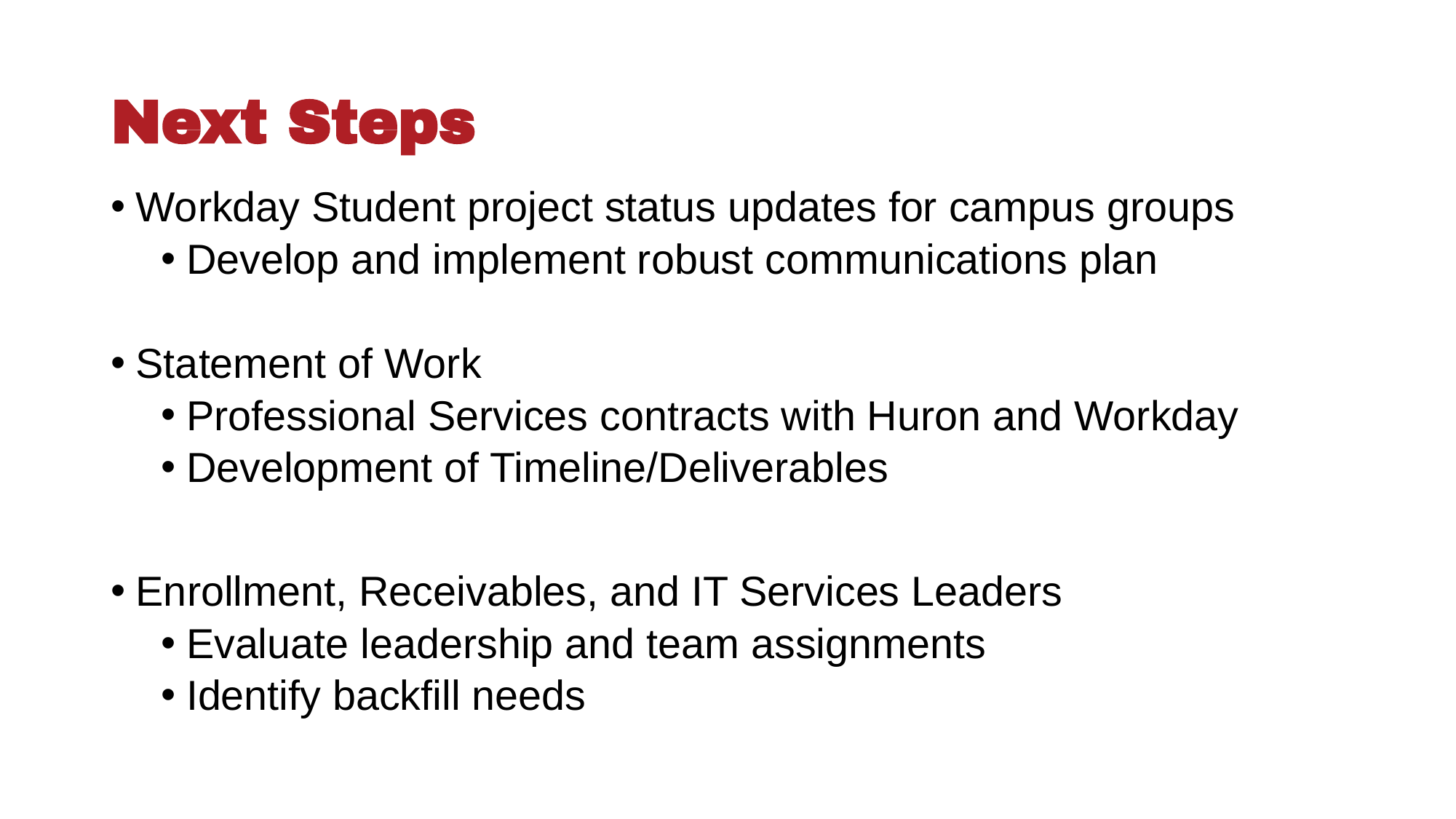

# Next Steps
Workday Student project status updates for campus groups
Develop and implement robust communications plan
Statement of Work
Professional Services contracts with Huron and Workday
Development of Timeline/Deliverables

Enrollment, Receivables, and IT Services Leaders
Evaluate leadership and team assignments
Identify backfill needs